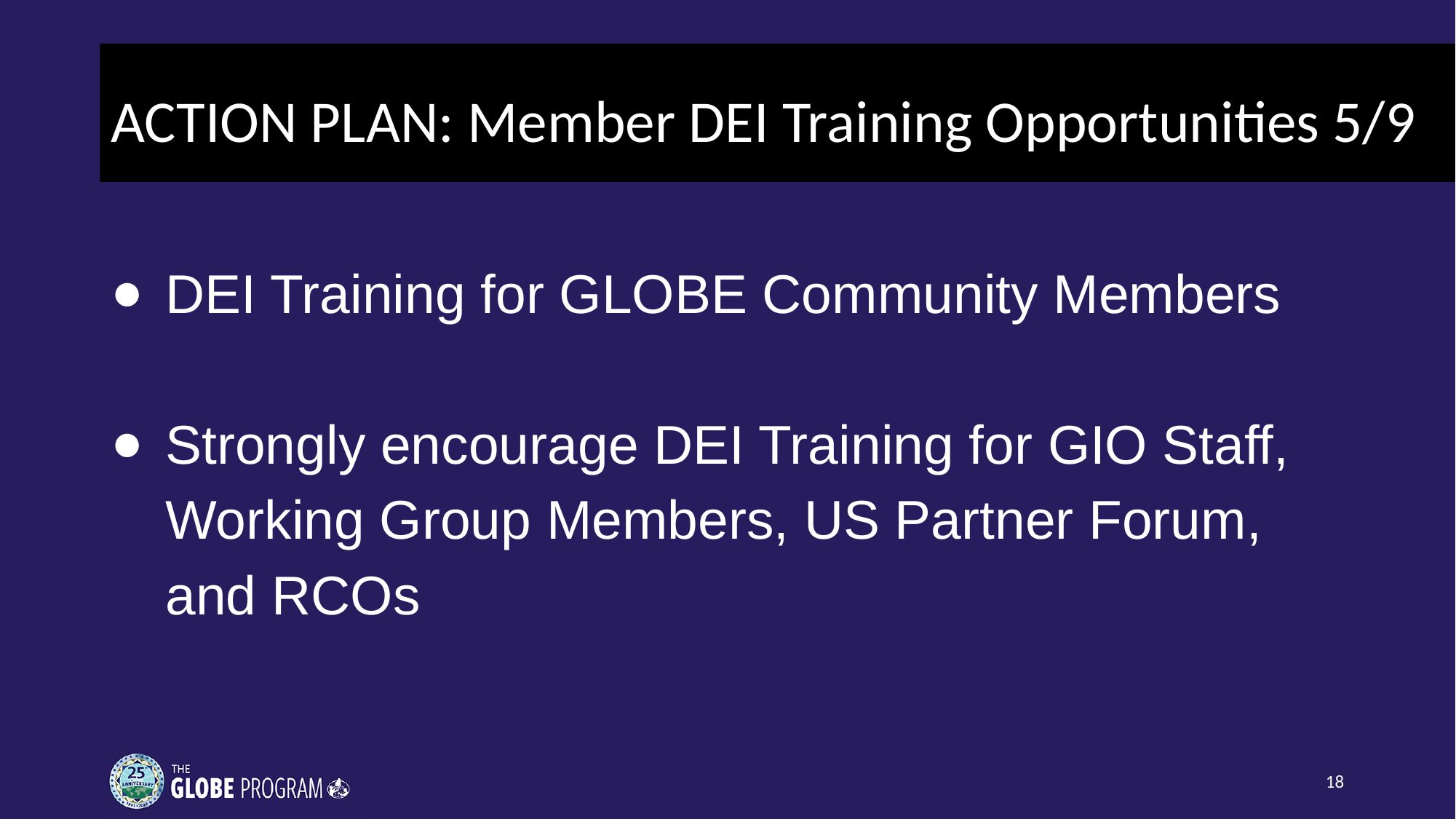

# ACTION PLAN: Member DEI Training Opportunities 5/9

DEI Training for GLOBE Community Members

Strongly encourage DEI Training for GIO Staff, Working Group Members, US Partner Forum, and RCOs
18